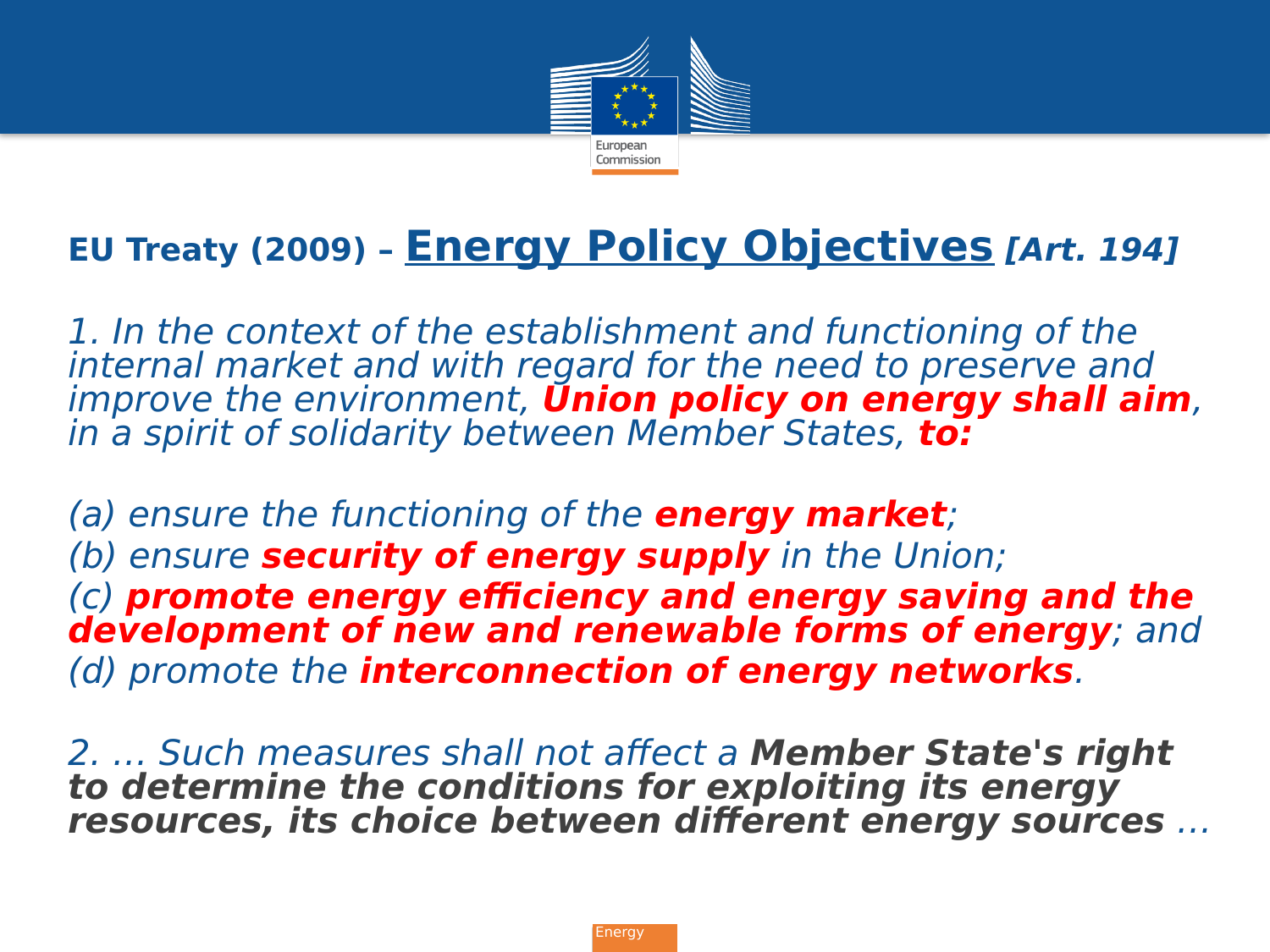

EU Treaty (2009) – Energy Policy Objectives [Art. 194]

1. In the context of the establishment and functioning of the internal market and with regard for the need to preserve and improve the environment, Union policy on energy shall aim, in a spirit of solidarity between Member States, to:

(a) ensure the functioning of the energy market;
(b) ensure security of energy supply in the Union;
(c) promote energy efficiency and energy saving and the development of new and renewable forms of energy; and
(d) promote the interconnection of energy networks.

2. … Such measures shall not affect a Member State's right to determine the conditions for exploiting its energy resources, its choice between different energy sources …